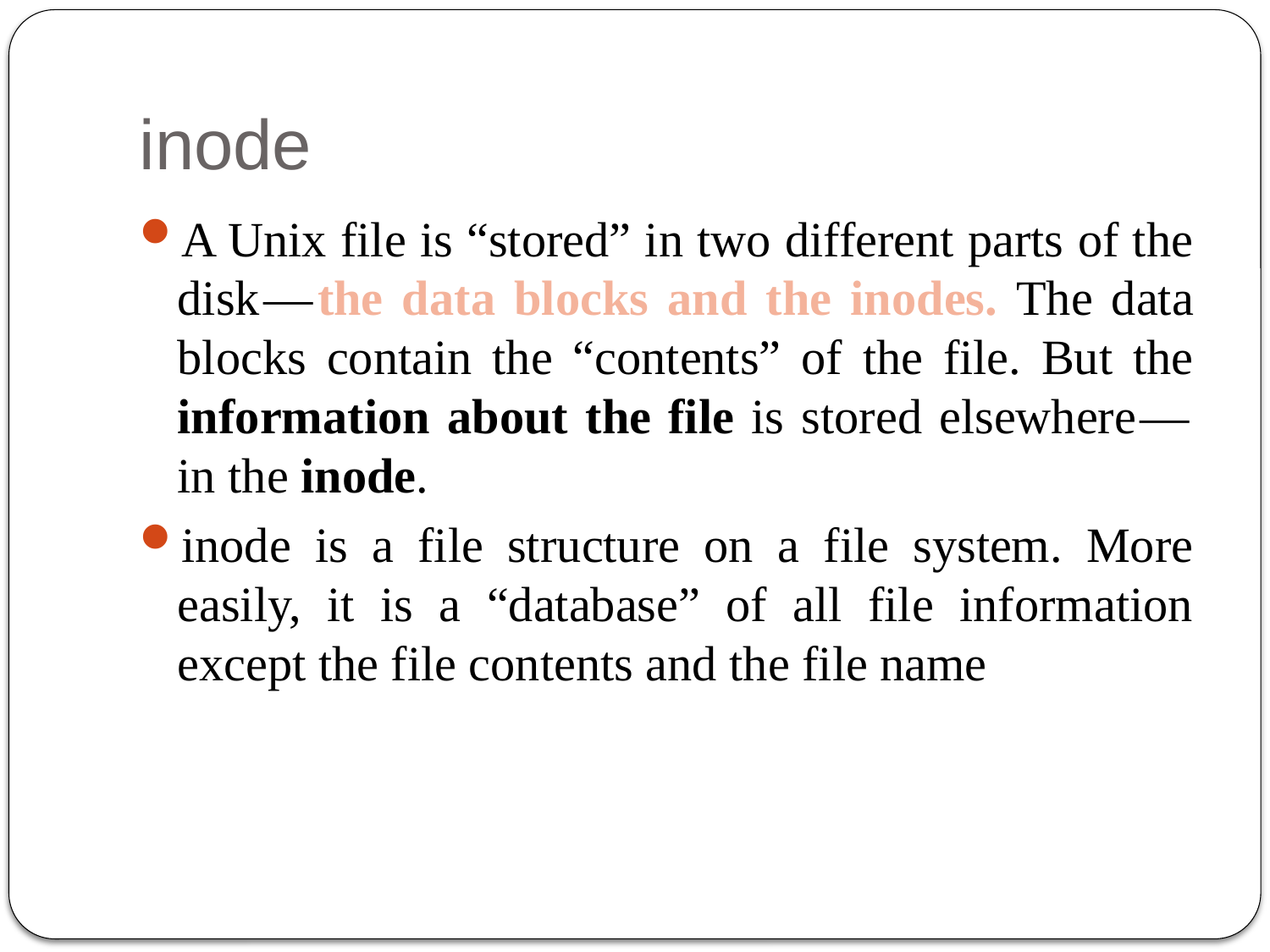

# inode
A Unix file is “stored” in two different parts of the disk — the data blocks and the inodes. The data blocks contain the “contents” of the file. But the information about the file is stored elsewhere — in the inode.
inode is a file structure on a file system. More easily, it is a “database” of all file information except the file contents and the file name